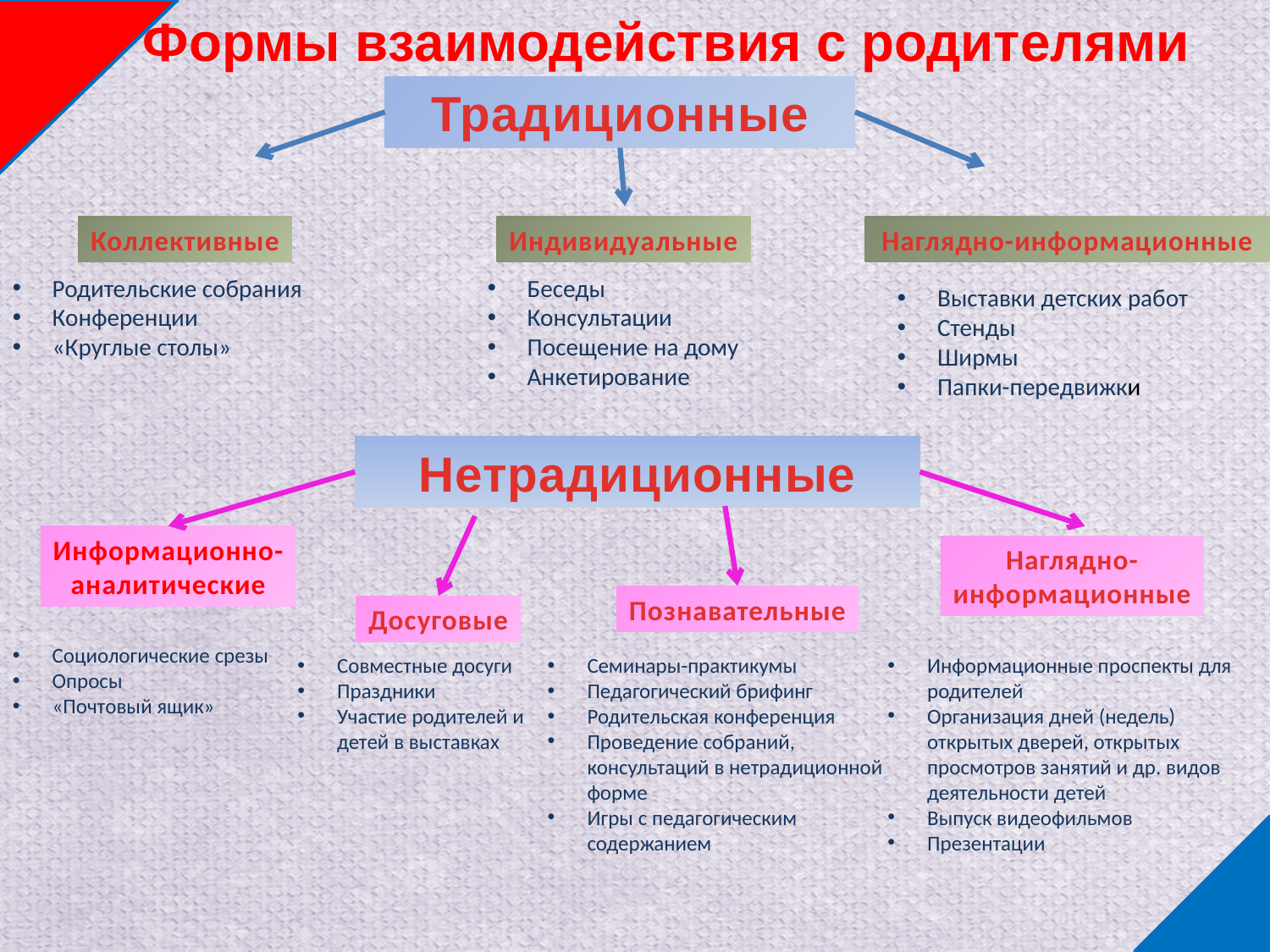

# Формы взаимодействия с родителями
Традиционные
Коллективные
Индивидуальные
Наглядно-информационные
Родительские собрания
Конференции
«Круглые столы»
Беседы
Консультации
Посещение на дому
Анкетирование
Выставки детских работ
Стенды
Ширмы
Папки-передвижки
Нетрадиционные
Информационно-
аналитические
Наглядно-
информационные
Познавательные
Досуговые
Социологические срезы
Опросы
«Почтовый ящик»
Совместные досуги
Праздники
Участие родителей и детей в выставках
Семинары-практикумы
Педагогический брифинг
Родительская конференция
Проведение собраний, консультаций в нетрадиционной форме
Игры с педагогическим содержанием

Информационные проспекты для родителей
Организация дней (недель) открытых дверей, открытых просмотров занятий и др. видов деятельности детей
Выпуск видеофильмов
Презентации